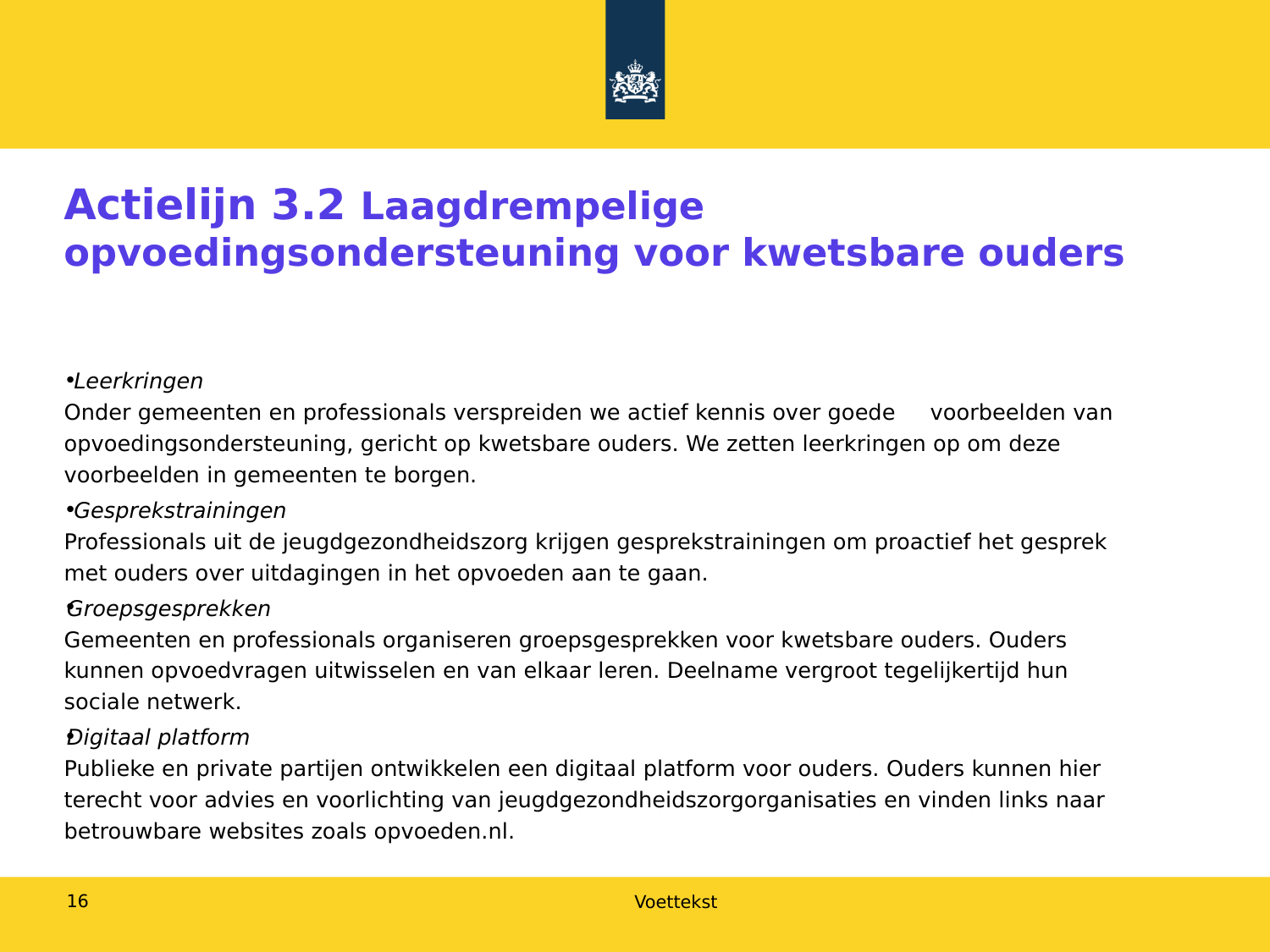

# Actielijn 3.2 Laagdrempelige opvoedingsondersteuning voor kwetsbare ouders
 Leerkringen
Onder gemeenten en professionals verspreiden we actief kennis over goede     voorbeelden van opvoedingsondersteuning, gericht op kwetsbare ouders. We zetten leerkringen op om deze voorbeelden in gemeenten te borgen.
 Gesprekstrainingen
Professionals uit de jeugdgezondheidszorg krijgen gesprekstrainingen om proactief het gesprek met ouders over uitdagingen in het opvoeden aan te gaan.
Groepsgesprekken
Gemeenten en professionals organiseren groepsgesprekken voor kwetsbare ouders. Ouders kunnen opvoedvragen uitwisselen en van elkaar leren. Deelname vergroot tegelijkertijd hun sociale netwerk.
Digitaal platform
Publieke en private partijen ontwikkelen een digitaal platform voor ouders. Ouders kunnen hier terecht voor advies en voorlichting van jeugdgezondheidszorgorganisaties en vinden links naar betrouwbare websites zoals opvoeden.nl.

16
Voettekst